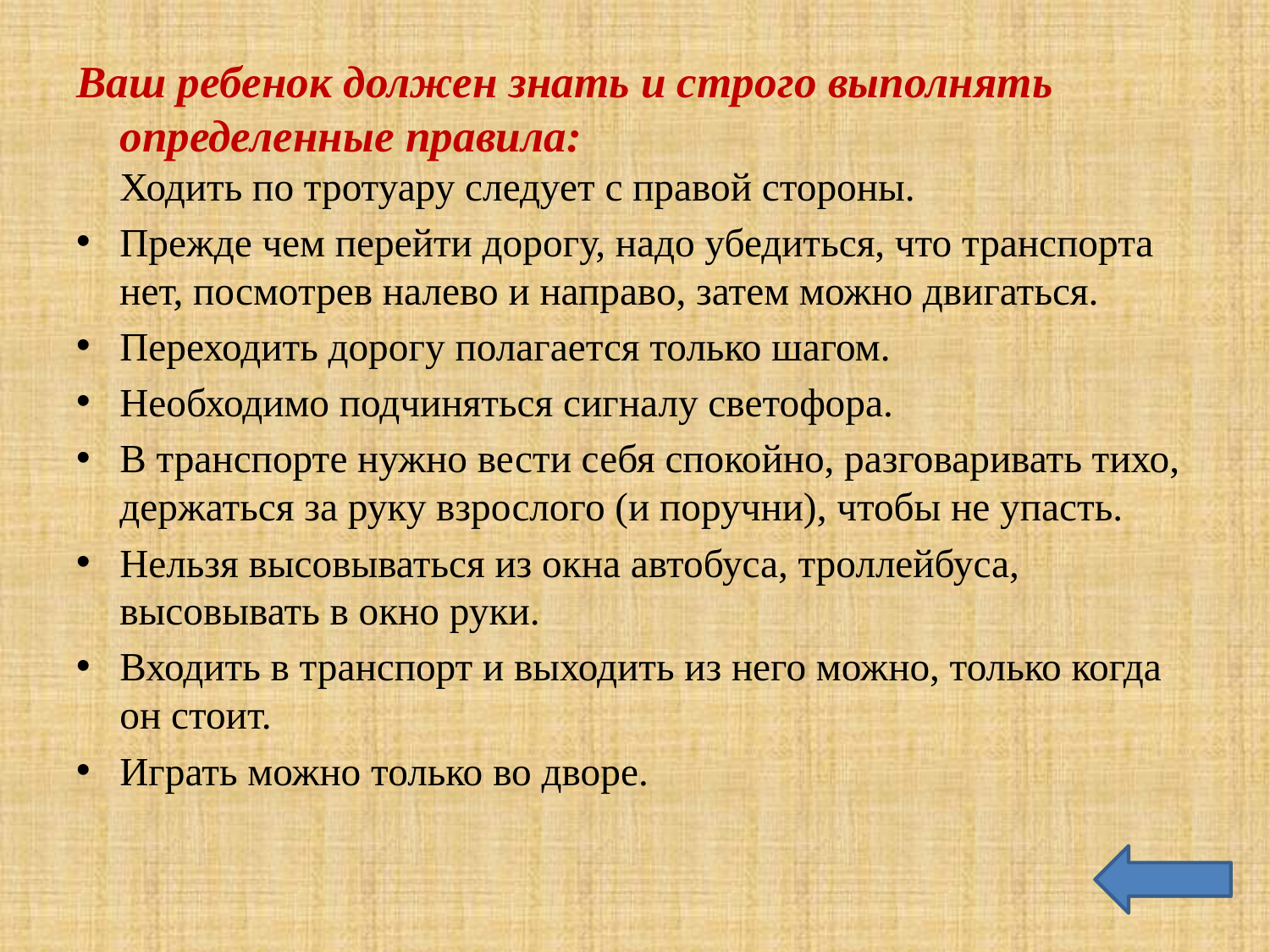

Ваш ребенок должен знать и строго выполнять определенные правила:
Ходить по тротуару следует с правой стороны.
Прежде чем перейти дорогу, надо убедиться, что транспорта нет, посмотрев налево и направо, затем можно двигаться.
Переходить дорогу полагается только шагом.
Необходимо подчиняться сигналу светофора.
В транспорте нужно вести себя спокойно, разговаривать тихо, держаться за руку взрослого (и поручни), чтобы не упасть.
Нельзя высовываться из окна автобуса, троллейбуса, высовывать в окно руки.
Входить в транспорт и выходить из него можно, только когда он стоит.
Играть можно только во дворе.